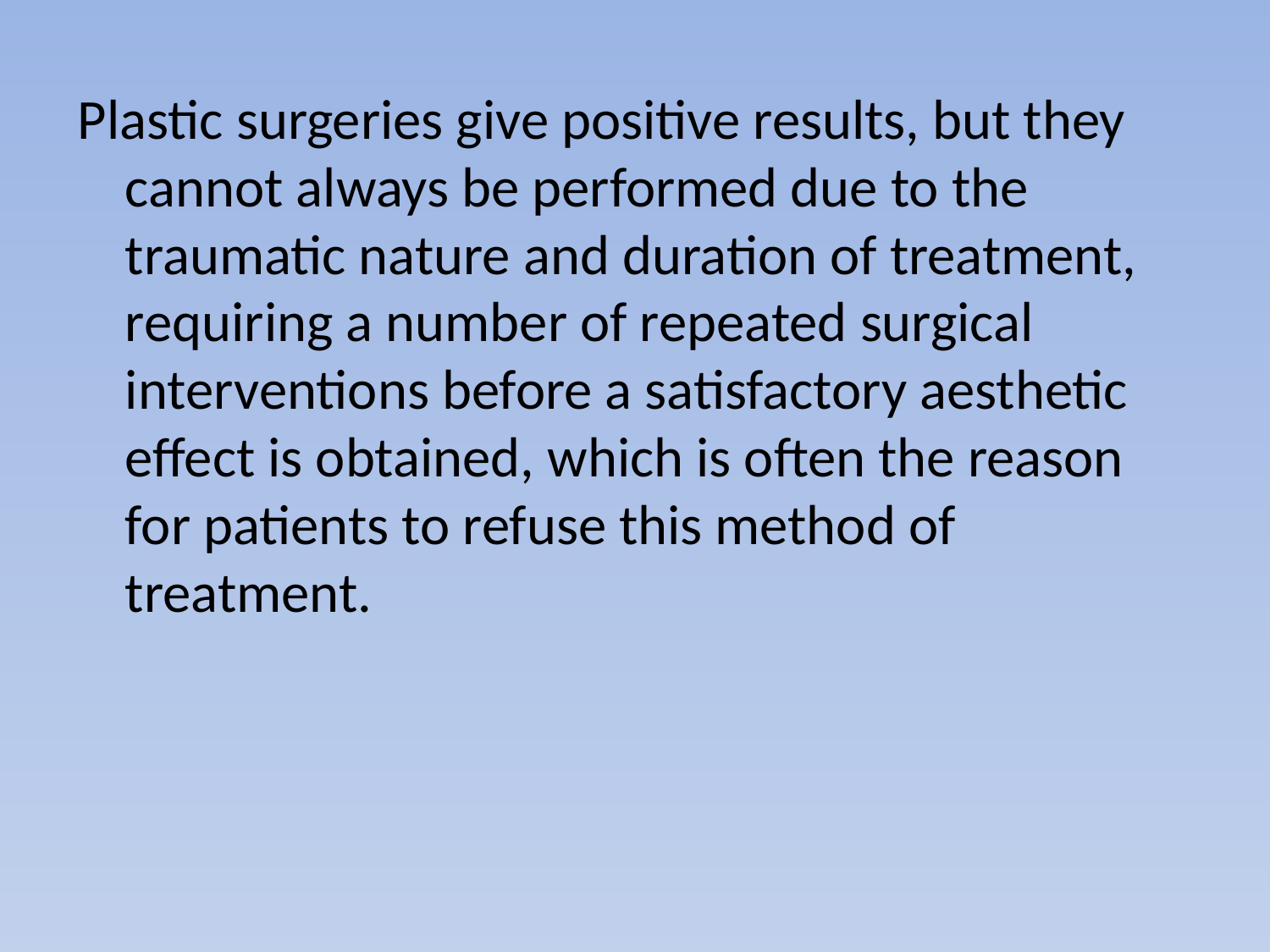

Plastic surgeries give positive results, but they cannot always be performed due to the traumatic nature and duration of treatment, requiring a number of repeated surgical interventions before a satisfactory aesthetic effect is obtained, which is often the reason for patients to refuse this method of treatment.